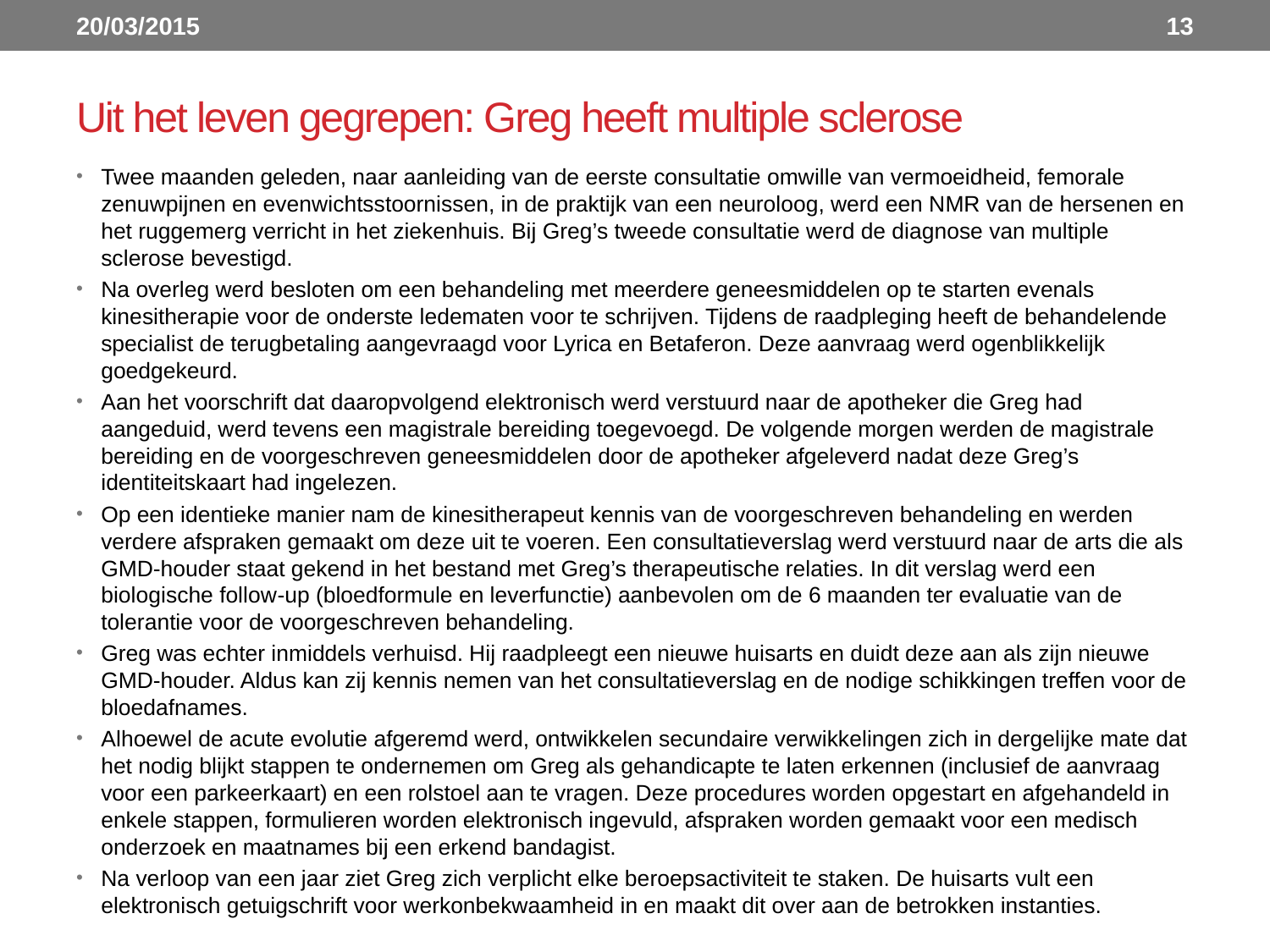

20/03/2015
13
# Uit het leven gegrepen: Greg heeft multiple sclerose
Twee maanden geleden, naar aanleiding van de eerste consultatie omwille van vermoeidheid, femorale zenuwpijnen en evenwichtsstoornissen, in de praktijk van een neuroloog, werd een NMR van de hersenen en het ruggemerg verricht in het ziekenhuis. Bij Greg’s tweede consultatie werd de diagnose van multiple sclerose bevestigd.
Na overleg werd besloten om een behandeling met meerdere geneesmiddelen op te starten evenals kinesitherapie voor de onderste ledematen voor te schrijven. Tijdens de raadpleging heeft de behandelende specialist de terugbetaling aangevraagd voor Lyrica en Betaferon. Deze aanvraag werd ogenblikkelijk goedgekeurd.
Aan het voorschrift dat daaropvolgend elektronisch werd verstuurd naar de apotheker die Greg had aangeduid, werd tevens een magistrale bereiding toegevoegd. De volgende morgen werden de magistrale bereiding en de voorgeschreven geneesmiddelen door de apotheker afgeleverd nadat deze Greg’s identiteitskaart had ingelezen.
Op een identieke manier nam de kinesitherapeut kennis van de voorgeschreven behandeling en werden verdere afspraken gemaakt om deze uit te voeren. Een consultatieverslag werd verstuurd naar de arts die als GMD-houder staat gekend in het bestand met Greg’s therapeutische relaties. In dit verslag werd een biologische follow­-up (bloedformule en leverfunctie) aanbevolen om de 6 maanden ter evaluatie van de tolerantie voor de voorgeschreven behandeling.
Greg was echter inmiddels verhuisd. Hij raadpleegt een nieuwe huisarts en duidt deze aan als zijn nieuwe GMD-houder. Aldus kan zij kennis nemen van het consultatieverslag en de nodige schikkingen treffen voor de bloedafnames.
Alhoewel de acute evolutie afgeremd werd, ontwikkelen secundaire verwikkelingen zich in dergelijke mate dat het nodig blijkt stappen te ondernemen om Greg als gehandicapte te laten erkennen (inclusief de aanvraag voor een parkeerkaart) en een rolstoel aan te vragen. Deze procedures worden opgestart en afgehandeld in enkele stappen, formulieren worden elektronisch ingevuld, afspraken worden gemaakt voor een medisch onderzoek en maatnames bij een erkend bandagist.
Na verloop van een jaar ziet Greg zich verplicht elke beroepsactiviteit te staken. De huisarts vult een elektronisch getuigschrift voor werkonbekwaamheid in en maakt dit over aan de betrokken instanties.